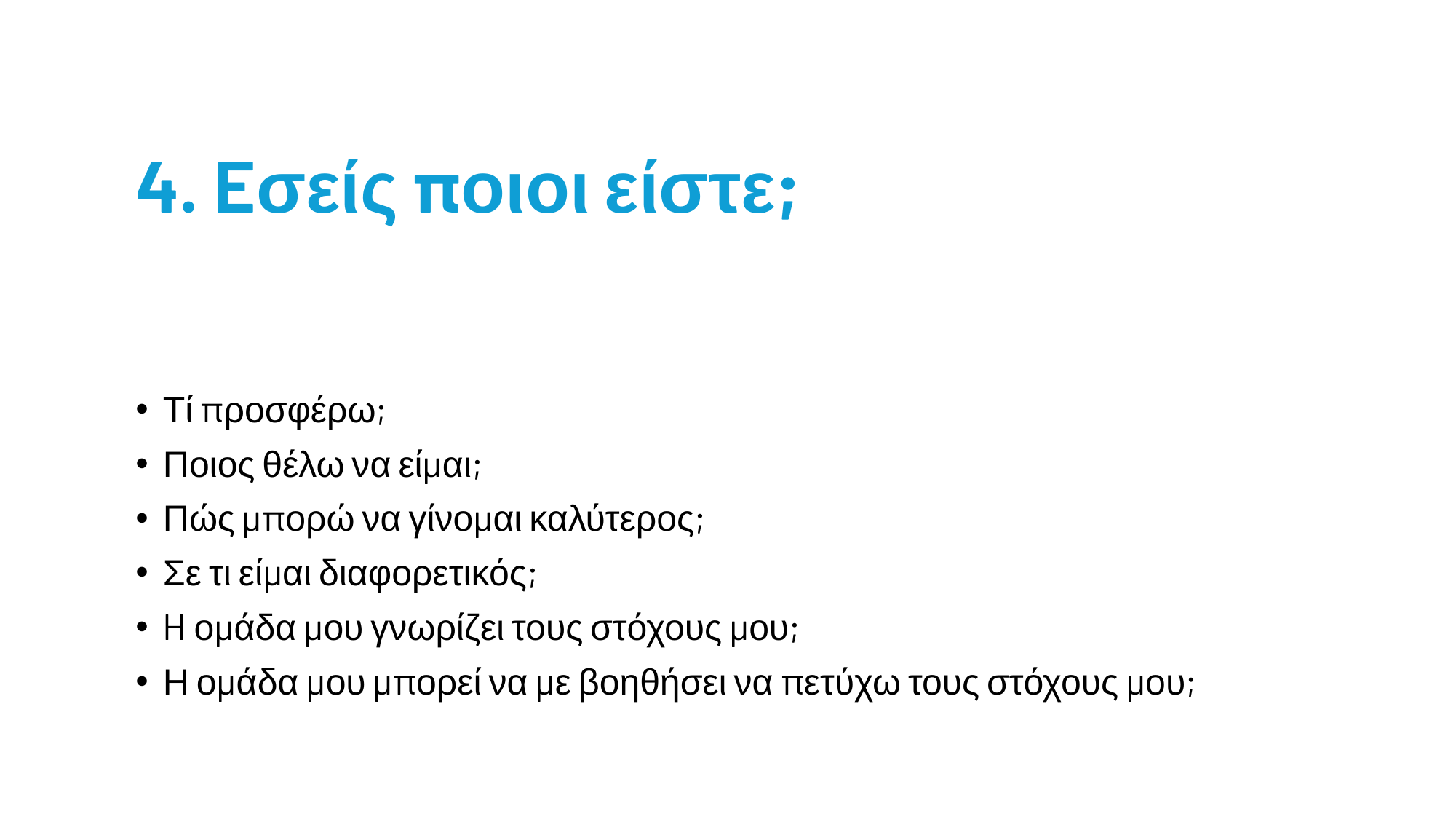

# 4. Eσείς ποιοι είστε;
Τί προσφέρω;
Ποιος θέλω να είμαι;
Πώς μπορώ να γίνομαι καλύτερος;
Σε τι είμαι διαφορετικός;
H ομάδα μου γνωρίζει τους στόχους μου;
Η ομάδα μου μπορεί να με βοηθήσει να πετύχω τους στόχους μου;